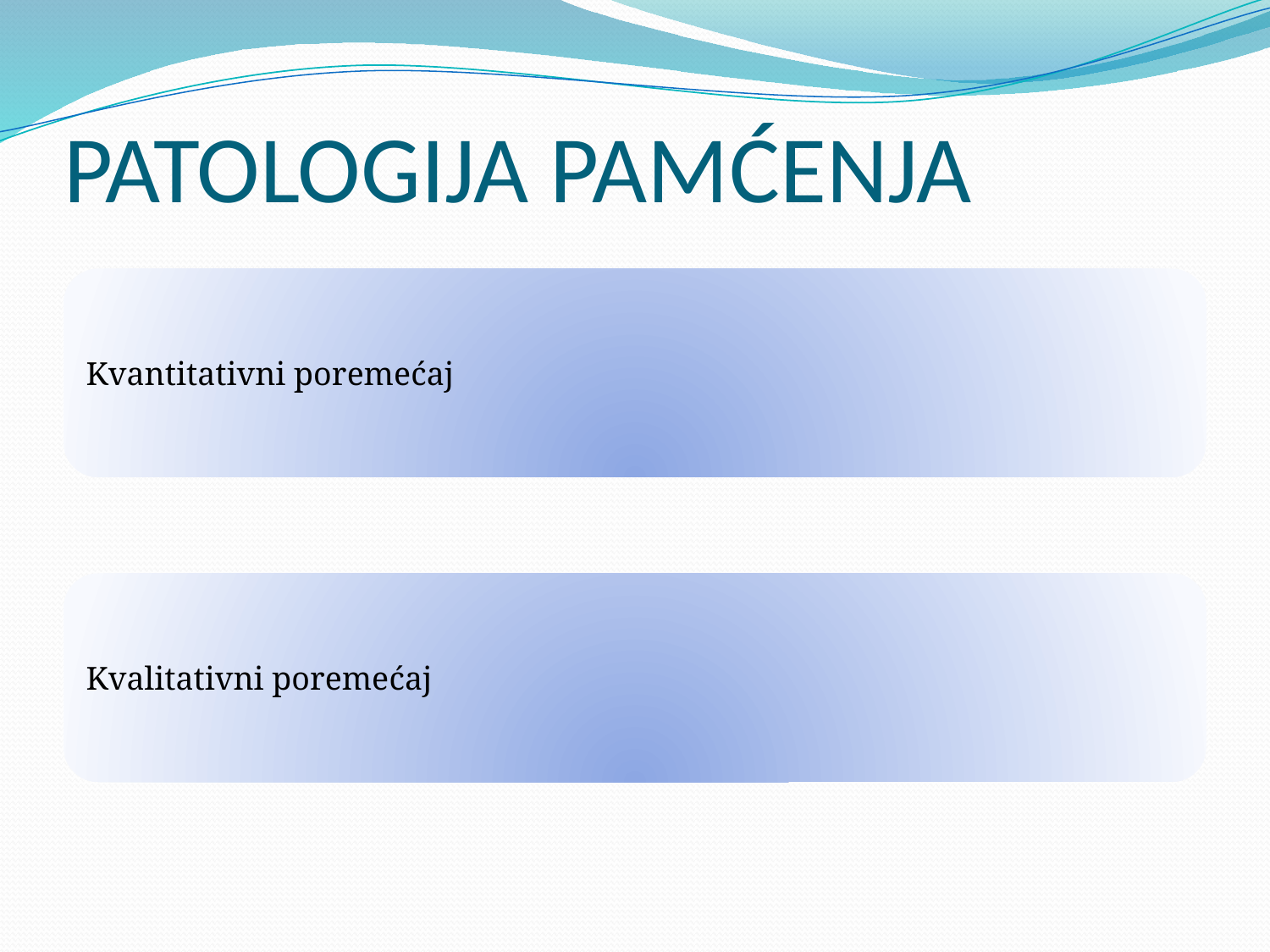

# PATOLOGIJA PAMĆENJA
Kvantitativni poremećaj
Kvalitativni poremećaj